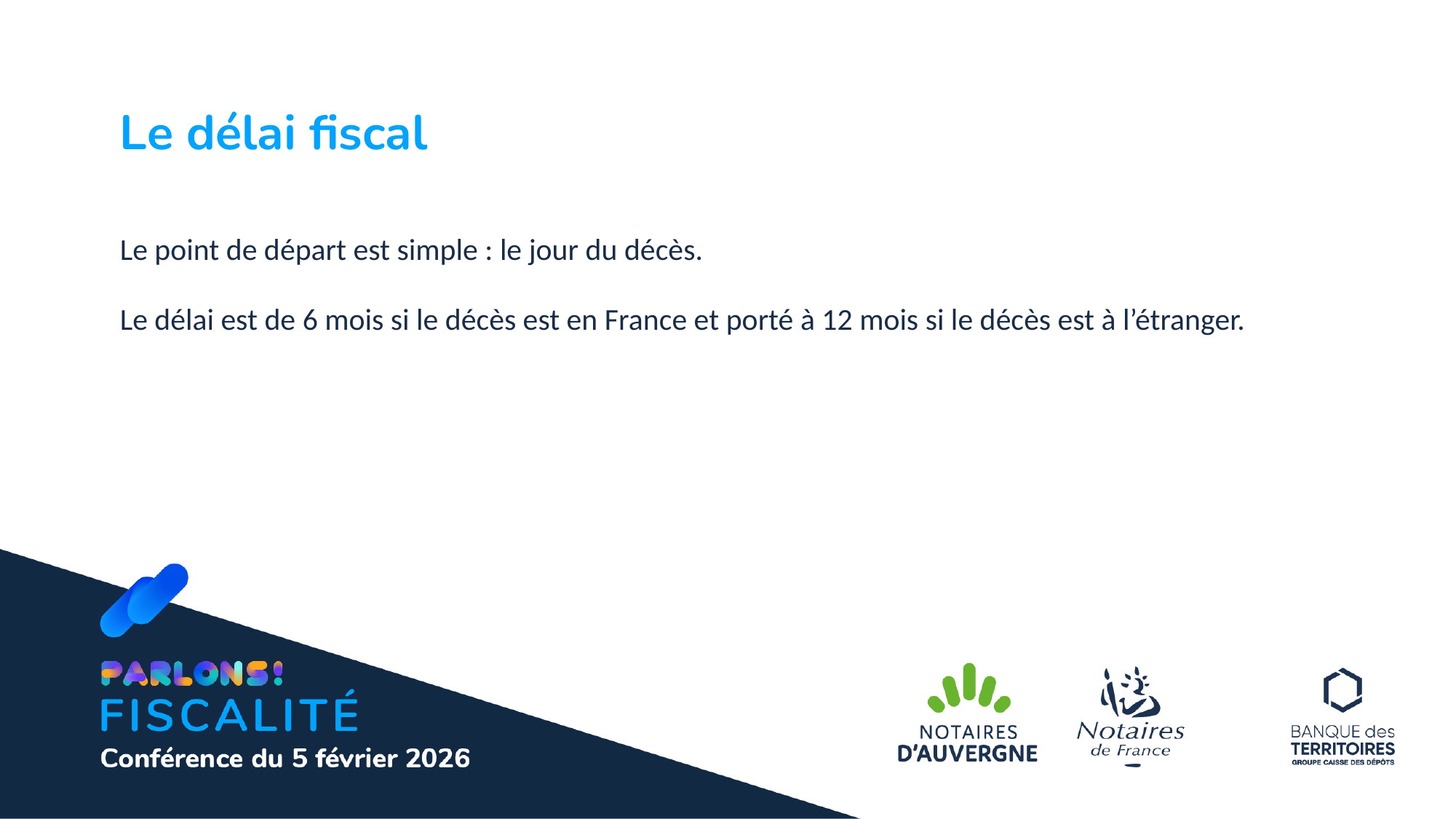

Le délai fiscal
Le point de départ est simple : le jour du décès.
Le délai est de 6 mois si le décès est en France et porté à 12 mois si le décès est à l’étranger.